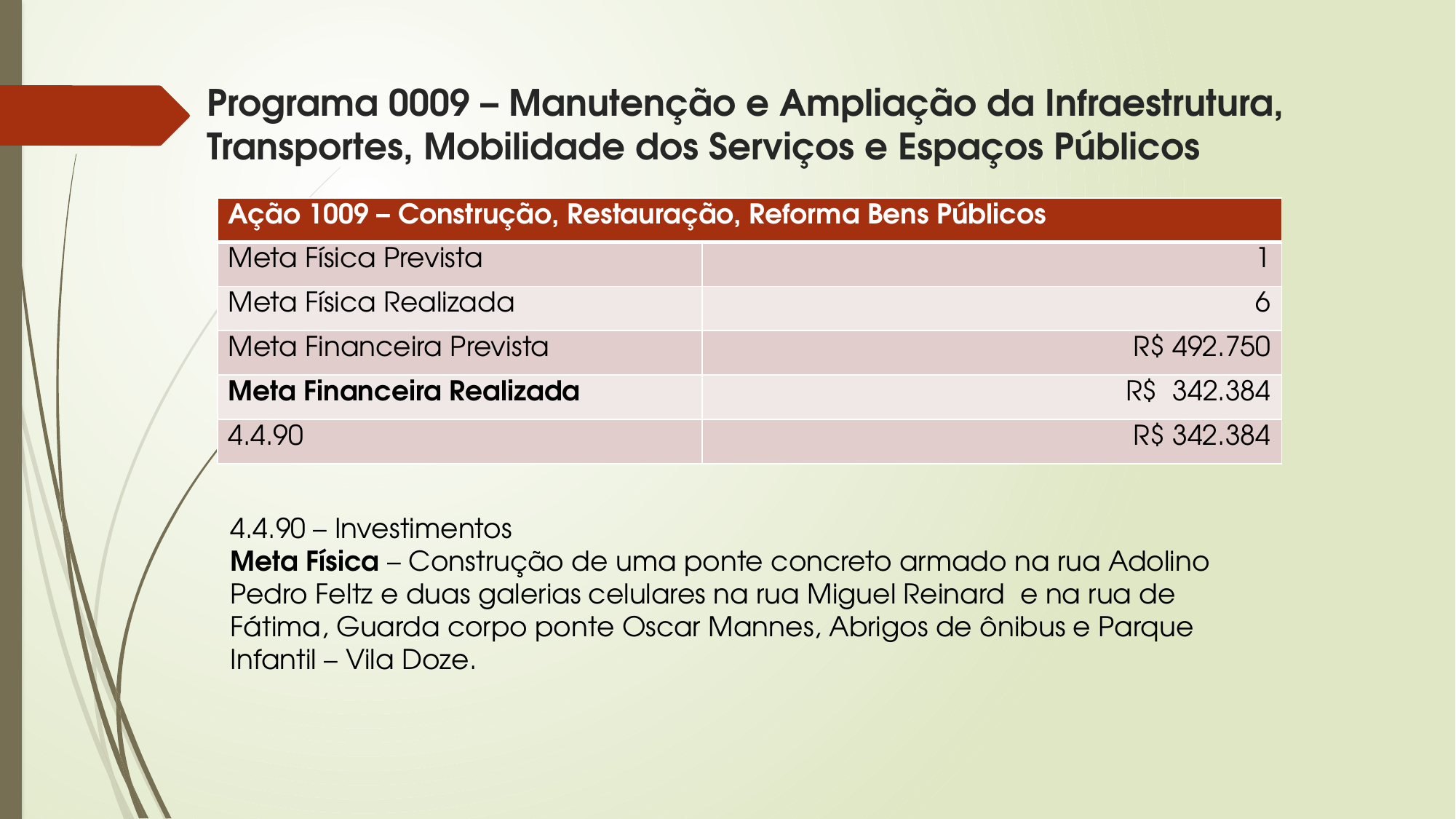

# Programa 0009 – Manutenção e Ampliação da Infraestrutura, Transportes, Mobilidade dos Serviços e Espaços Públicos
| Ação 1009 – Construção, Restauração, Reforma Bens Públicos |  |
| --- | --- |
| Meta Física Prevista | 1 |
| Meta Física Realizada | 6 |
| Meta Financeira Prevista | R$ 492.750 |
| Meta Financeira Realizada | R$ 342.384 |
| 4.4.90 | R$ 342.384 |
4.4.90 – Investimentos
Meta Física – Construção de uma ponte concreto armado na rua Adolino Pedro Feltz e duas galerias celulares na rua Miguel Reinard  e na rua de Fátima, Guarda corpo ponte Oscar Mannes, Abrigos de ônibus e Parque Infantil – Vila Doze.